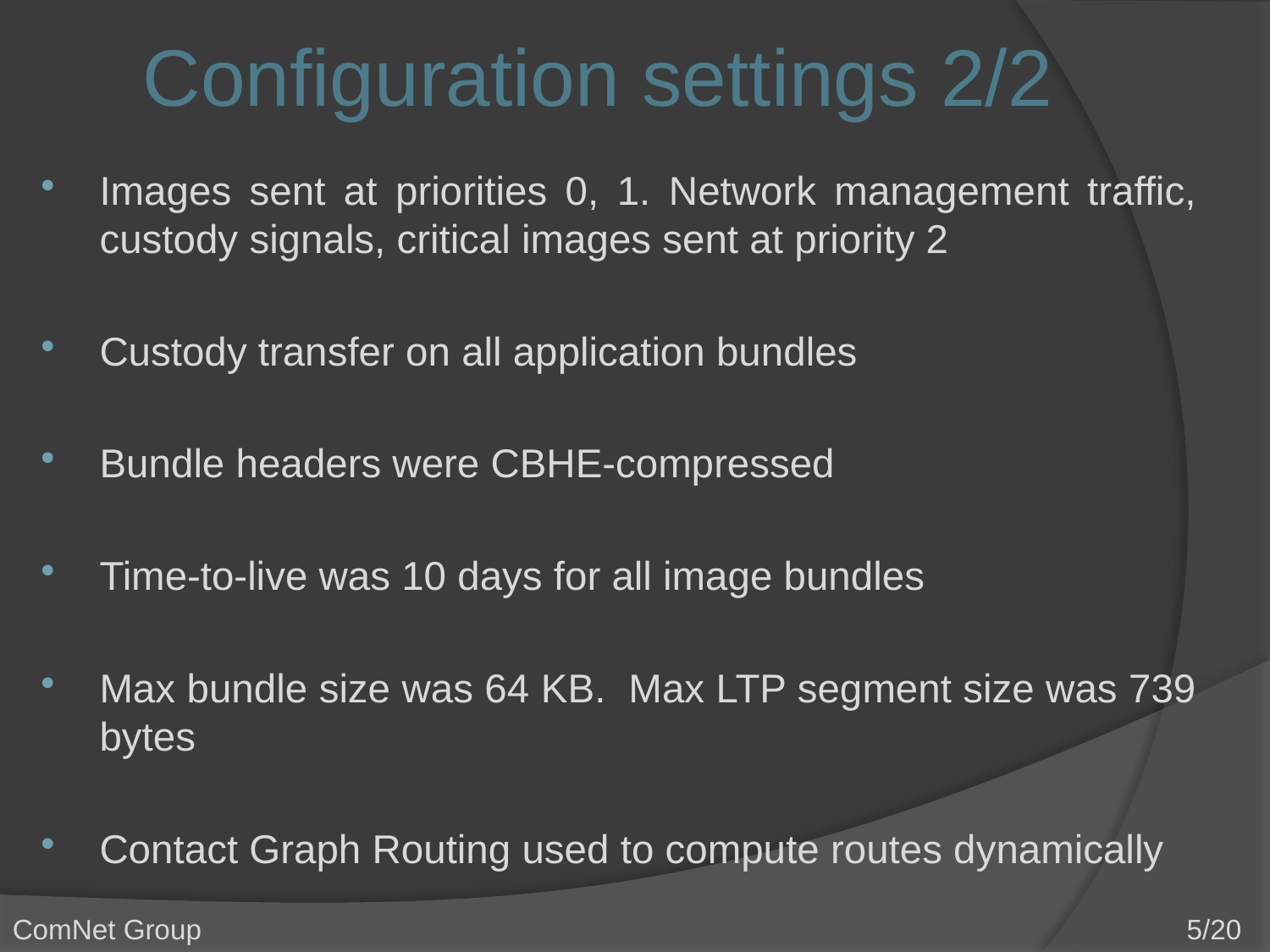

# Configuration settings 2/2
Images sent at priorities 0, 1. Network management traffic, custody signals, critical images sent at priority 2

Custody transfer on all application bundles

Bundle headers were CBHE-compressed

Time-to-live was 10 days for all image bundles

Max bundle size was 64 KB.  Max LTP segment size was 739 bytes

Contact Graph Routing used to compute routes dynamically
ComNet Group								    5/20